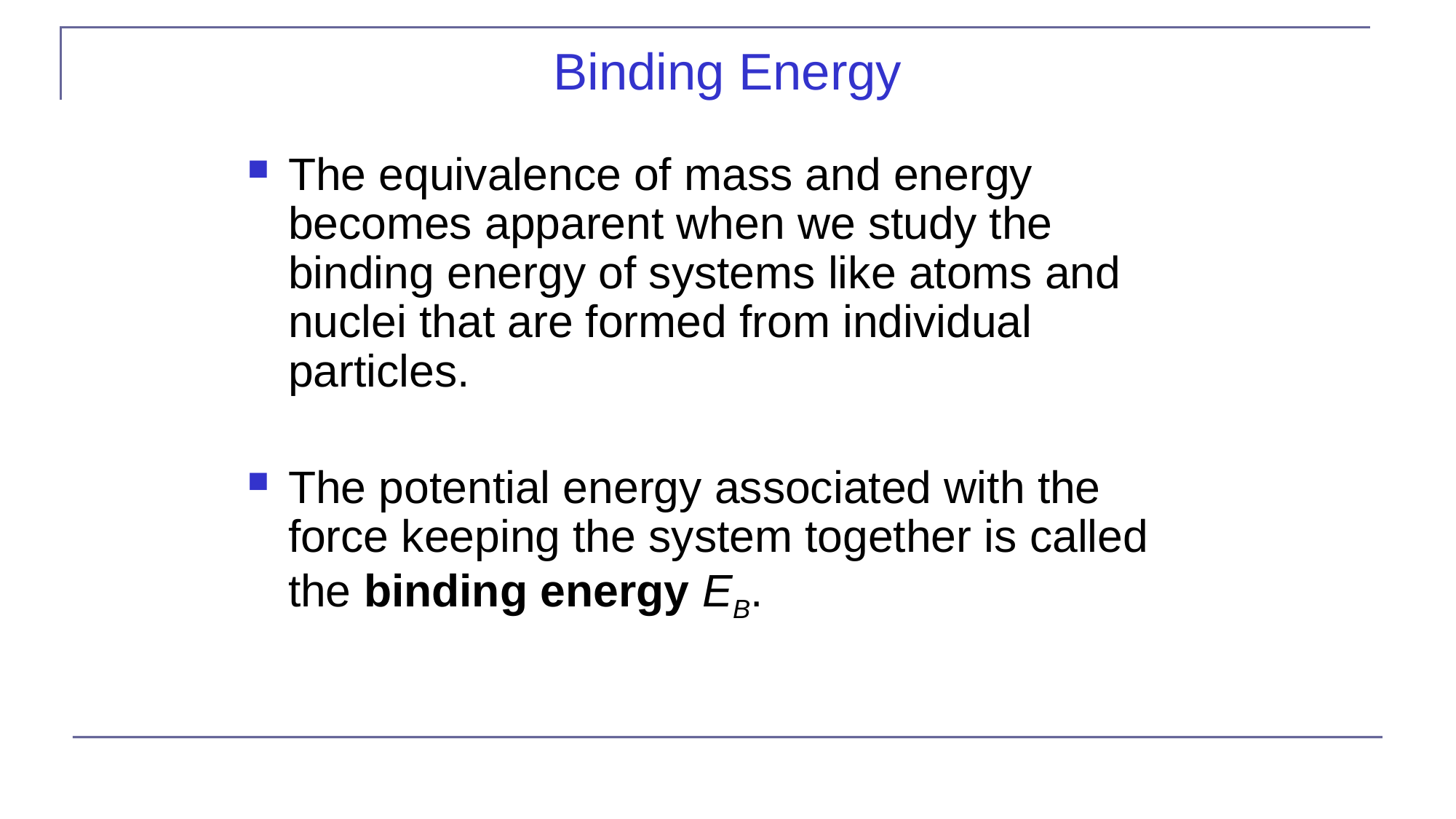

# Binding Energy
The equivalence of mass and energy becomes apparent when we study the binding energy of systems like atoms and nuclei that are formed from individual particles.

The potential energy associated with the force keeping the system together is called the binding energy EB.